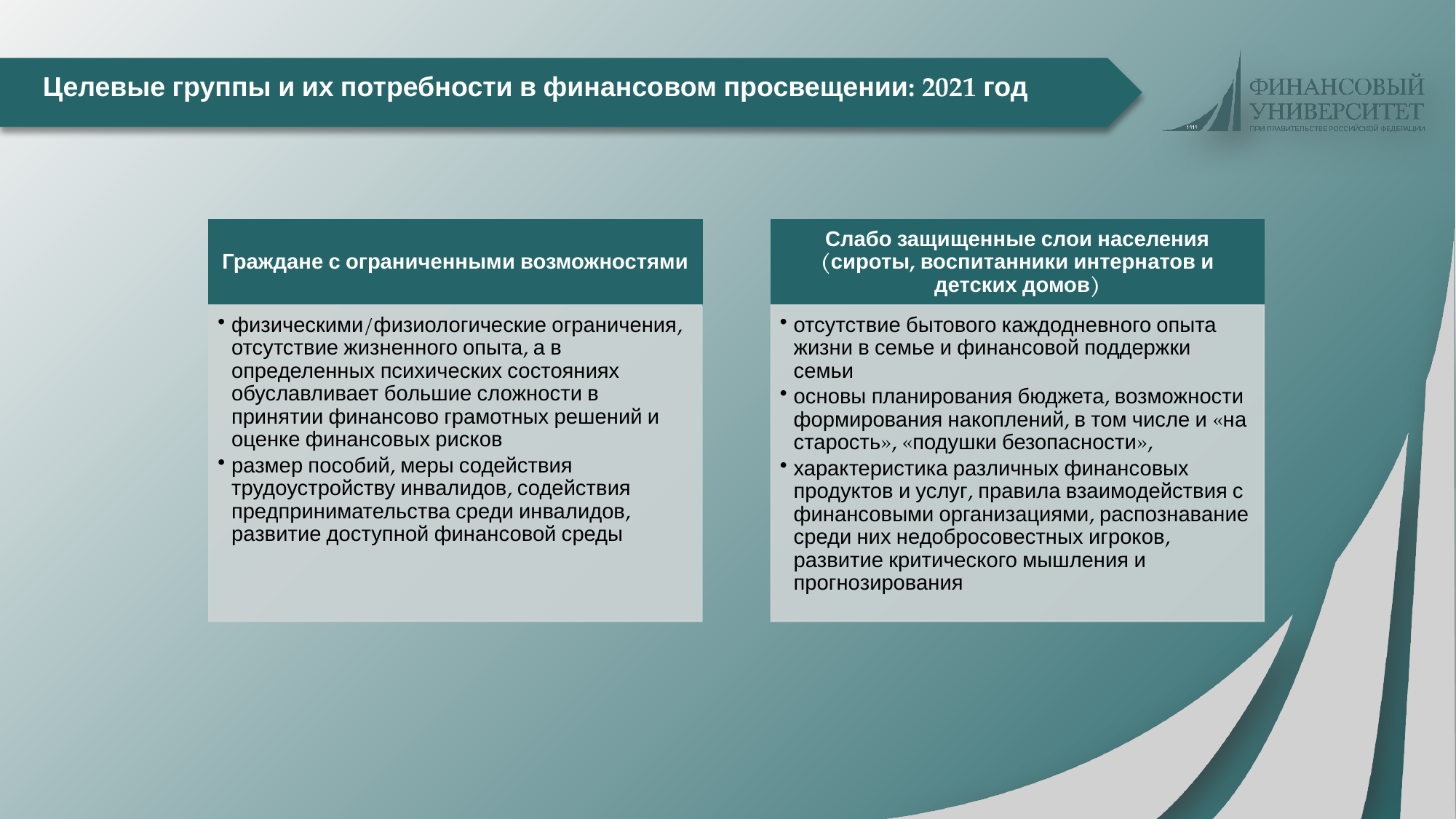

# Целевые группы и их потребности в финансовом просвещении: 2021 год
Граждане с ограниченными возможностями
физическими/физиологические ограничения, отсутствие жизненного опыта, а в определенных психических состояниях обуславливает большие сложности в принятии финансово грамотных решений и оценке финансовых рисков
размер пособий, меры содействия трудоустройству инвалидов, содействия предпринимательства среди инвалидов, развитие доступной финансовой среды
Слабо защищенные слои населения (сироты, воспитанники интернатов и детских домов)
отсутствие бытового каждодневного опыта жизни в семье и финансовой поддержки семьи
основы планирования бюджета, возможности формирования накоплений, в том числе и «на старость», «подушки безопасности»,
характеристика различных финансовых продуктов и услуг, правила взаимодействия с финансовыми организациями, распознавание среди них недобросовестных игроков, развитие критического мышления и прогнозирования